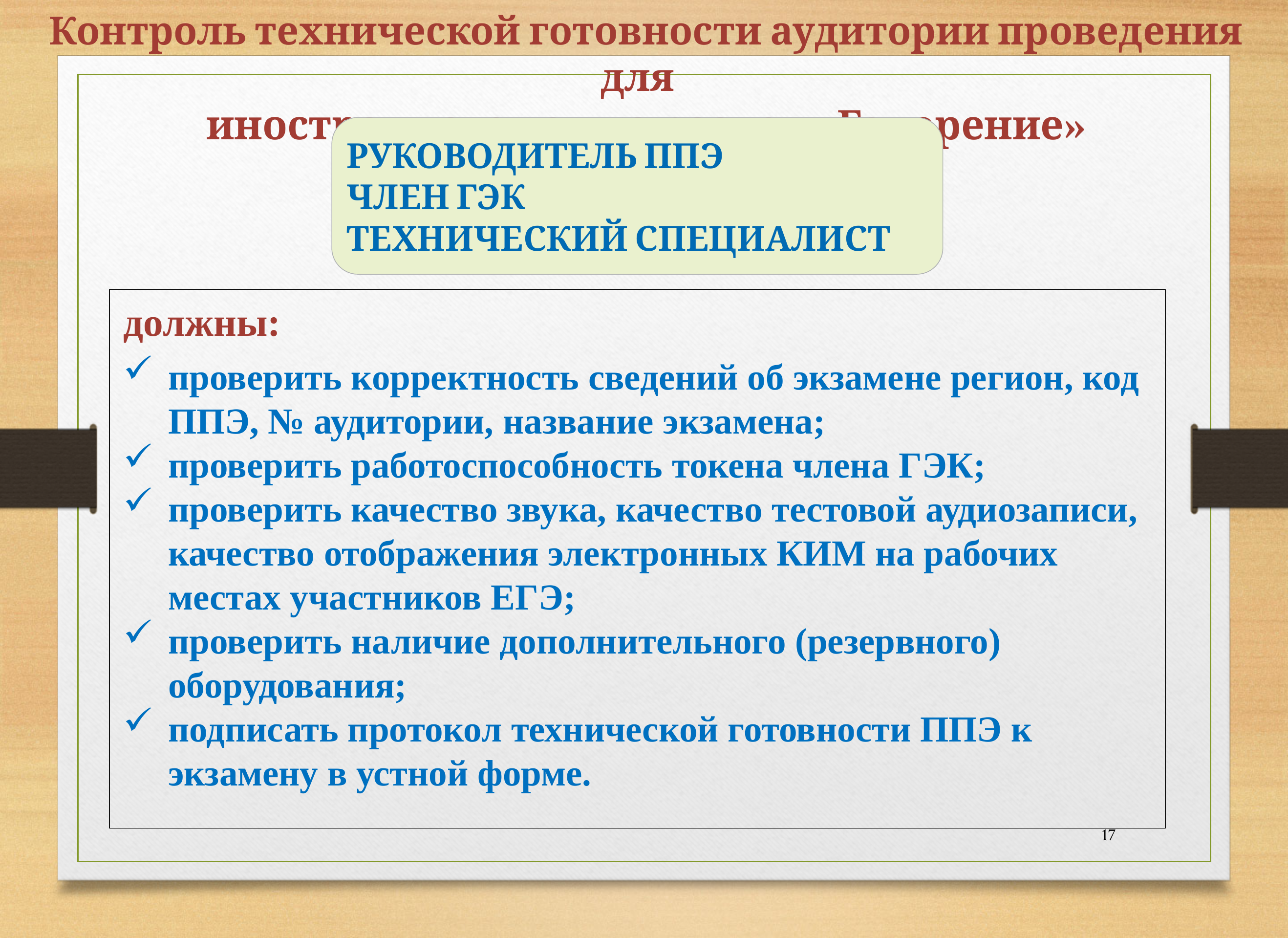

Контроль технической готовности аудитории проведения для
иностранного языка раздел «Говорение»
РУКОВОДИТЕЛЬ ППЭ
ЧЛЕН ГЭК
ТЕХНИЧЕСКИЙ СПЕЦИАЛИСТ
должны:

проверить корректность сведений об экзамене регион, код ППЭ, № аудитории, название экзамена;
проверить работоспособность токена члена ГЭК;
проверить качество звука, качество тестовой аудиозаписи, качество отображения электронных КИМ на рабочих местах участников ЕГЭ;
проверить наличие дополнительного (резервного) оборудования;
подписать протокол технической готовности ППЭ к экзамену в устной форме.

17